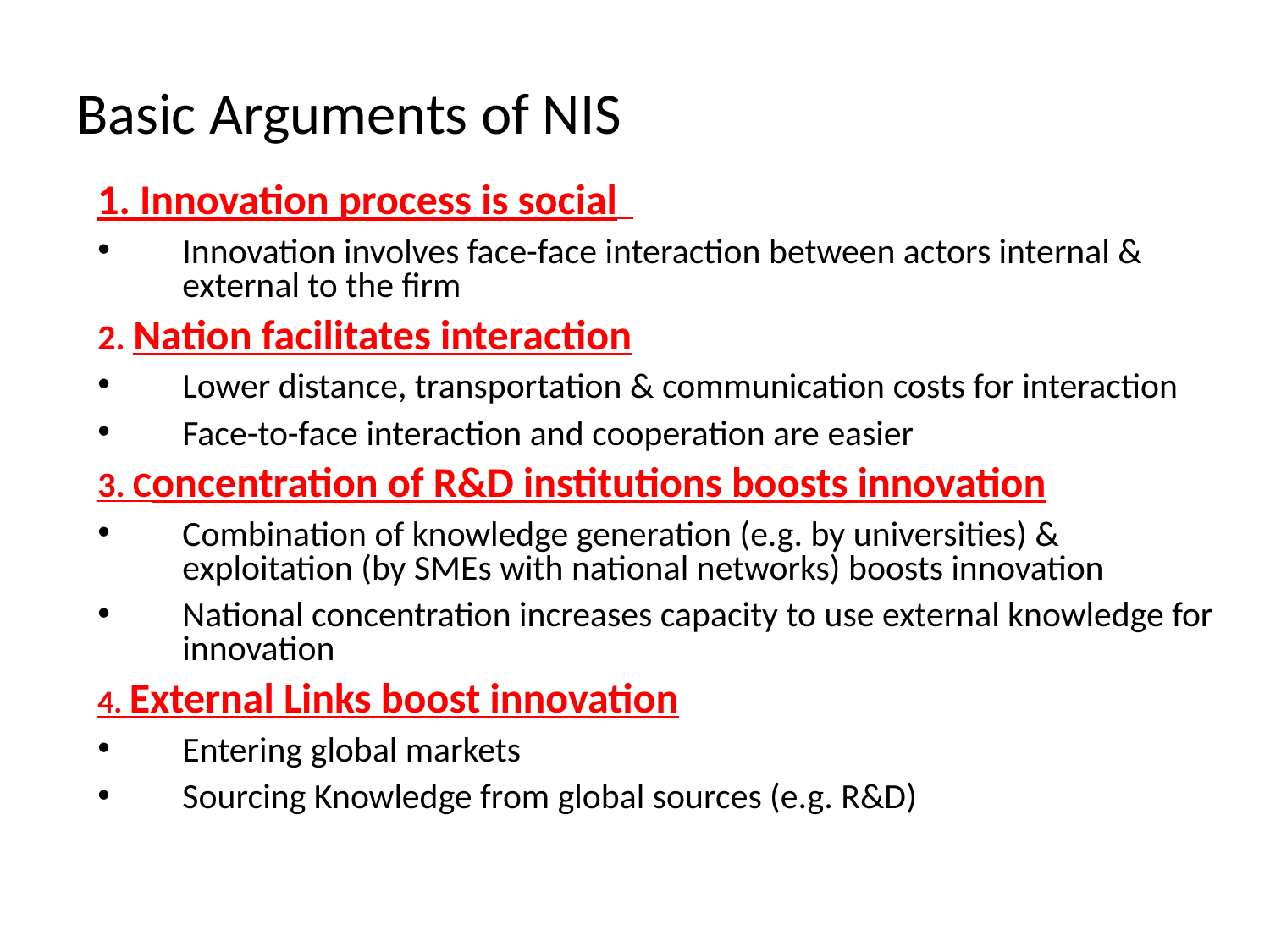

# Basic Arguments of NIS
1. Innovation process is social
Innovation involves face-face interaction between actors internal & external to the firm
2. Nation facilitates interaction
Lower distance, transportation & communication costs for interaction
Face-to-face interaction and cooperation are easier
3. Concentration of R&D institutions boosts innovation
Combination of knowledge generation (e.g. by universities) & exploitation (by SMEs with national networks) boosts innovation
National concentration increases capacity to use external knowledge for innovation
4. External Links boost innovation
Entering global markets
Sourcing Knowledge from global sources (e.g. R&D)